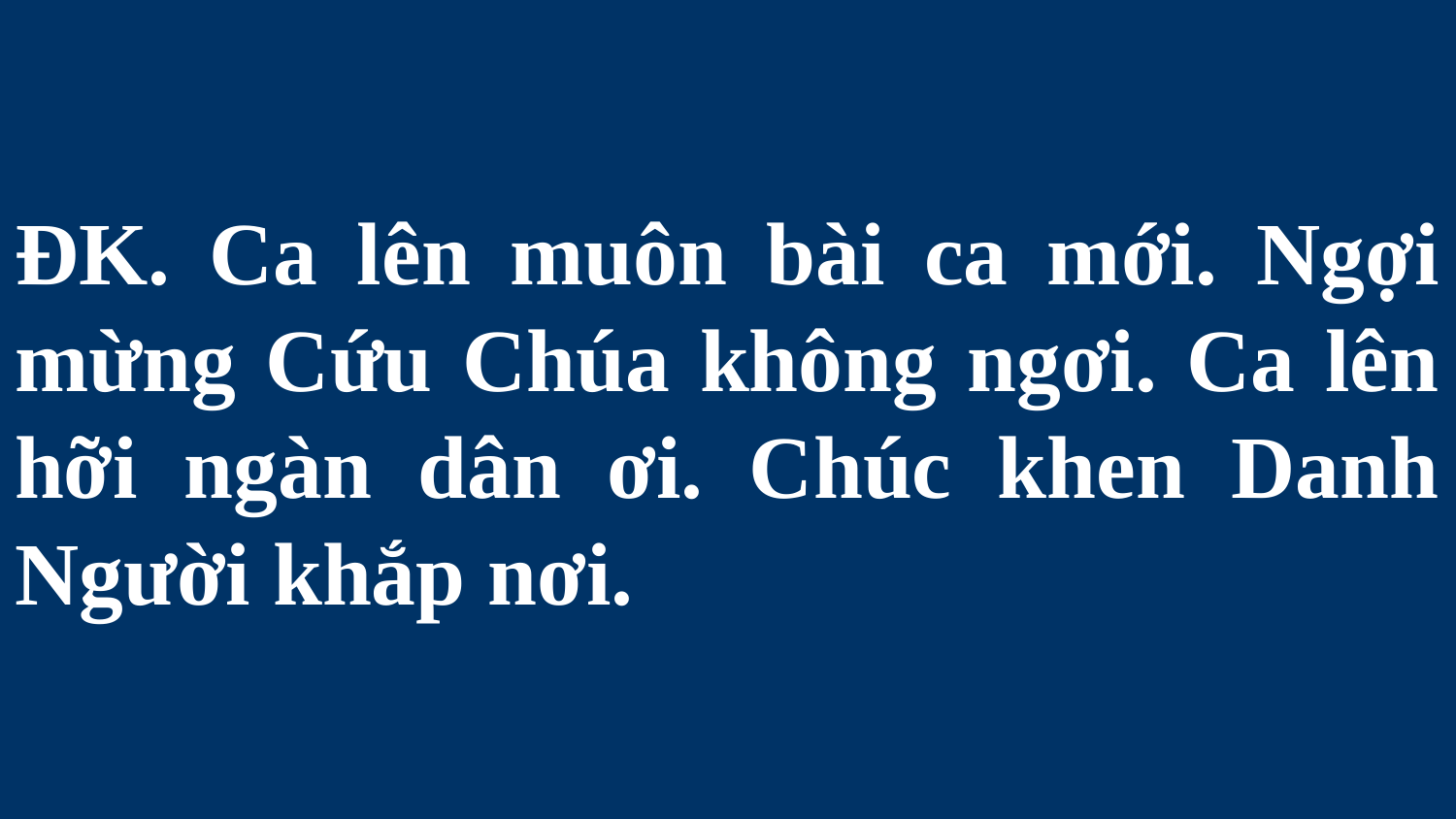

# ĐK. Ca lên muôn bài ca mới. Ngợi mừng Cứu Chúa không ngơi. Ca lên hỡi ngàn dân ơi. Chúc khen Danh Người khắp nơi.